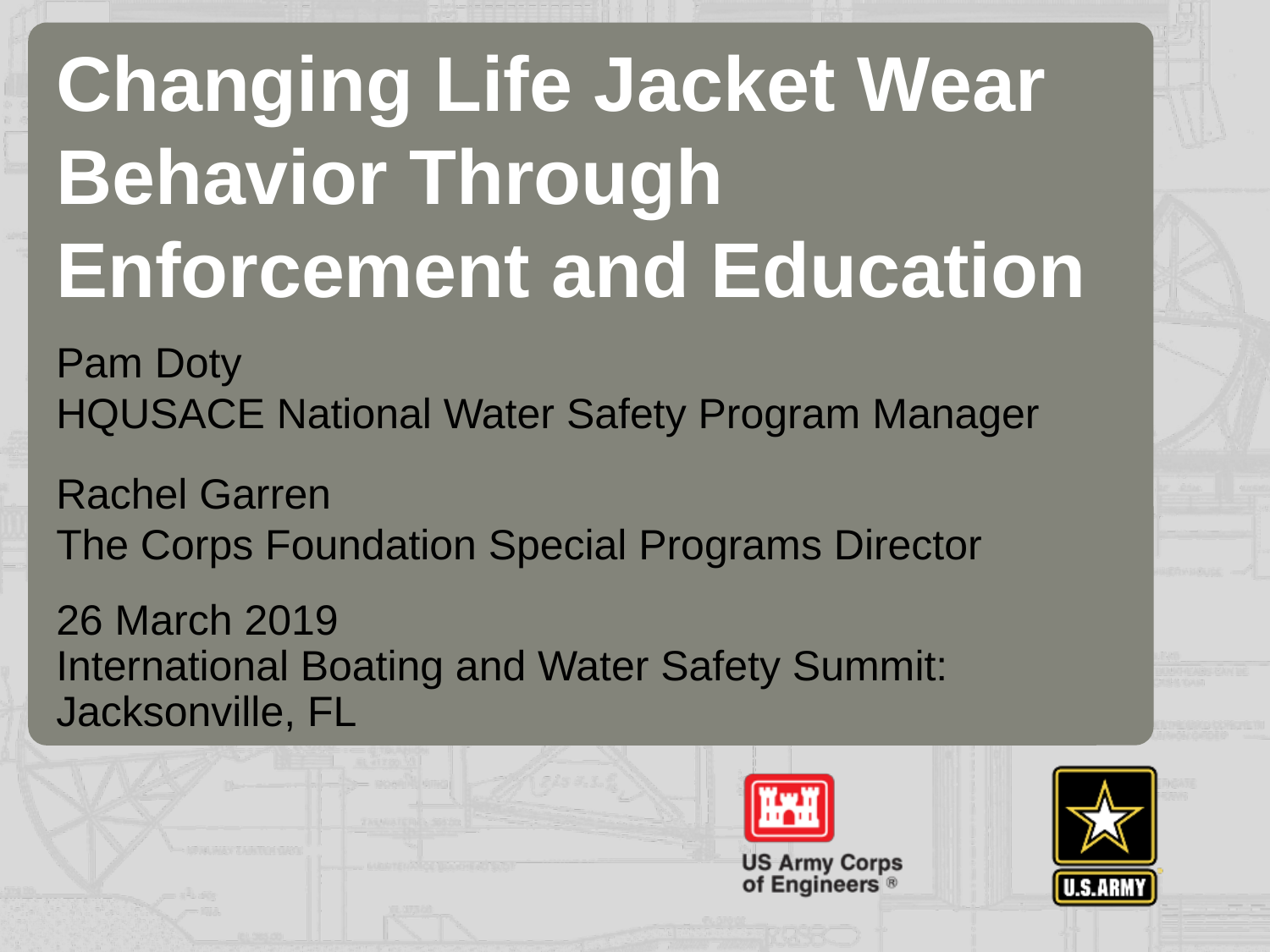

Changing Life Jacket Wear Behavior Through Enforcement and Education
Pam Doty
HQUSACE National Water Safety Program Manager

Rachel Garren
The Corps Foundation Special Programs Director

26 March 2019
International Boating and Water Safety Summit: Jacksonville, FL